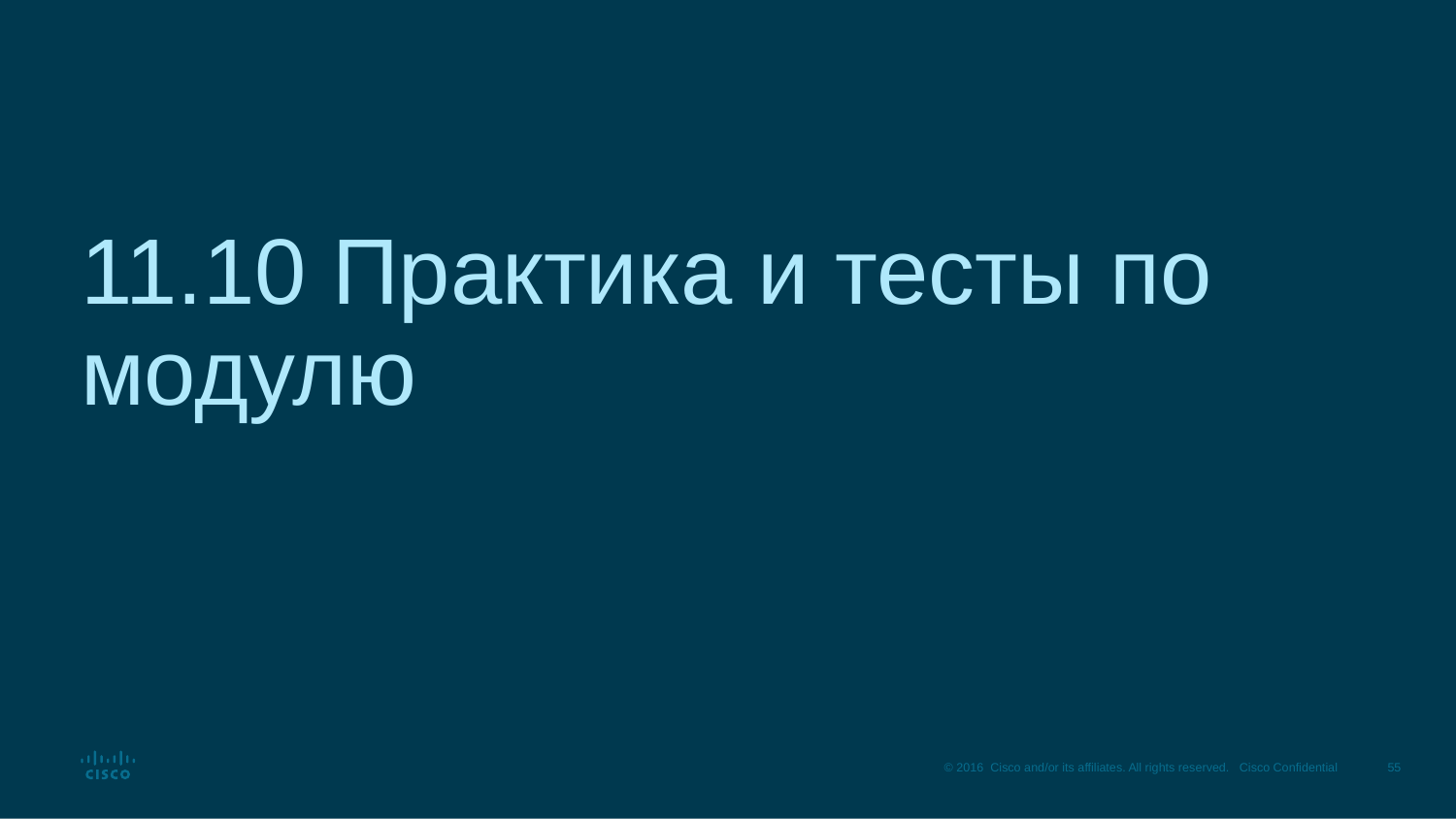

# 11.10 Практика и тесты по модулю